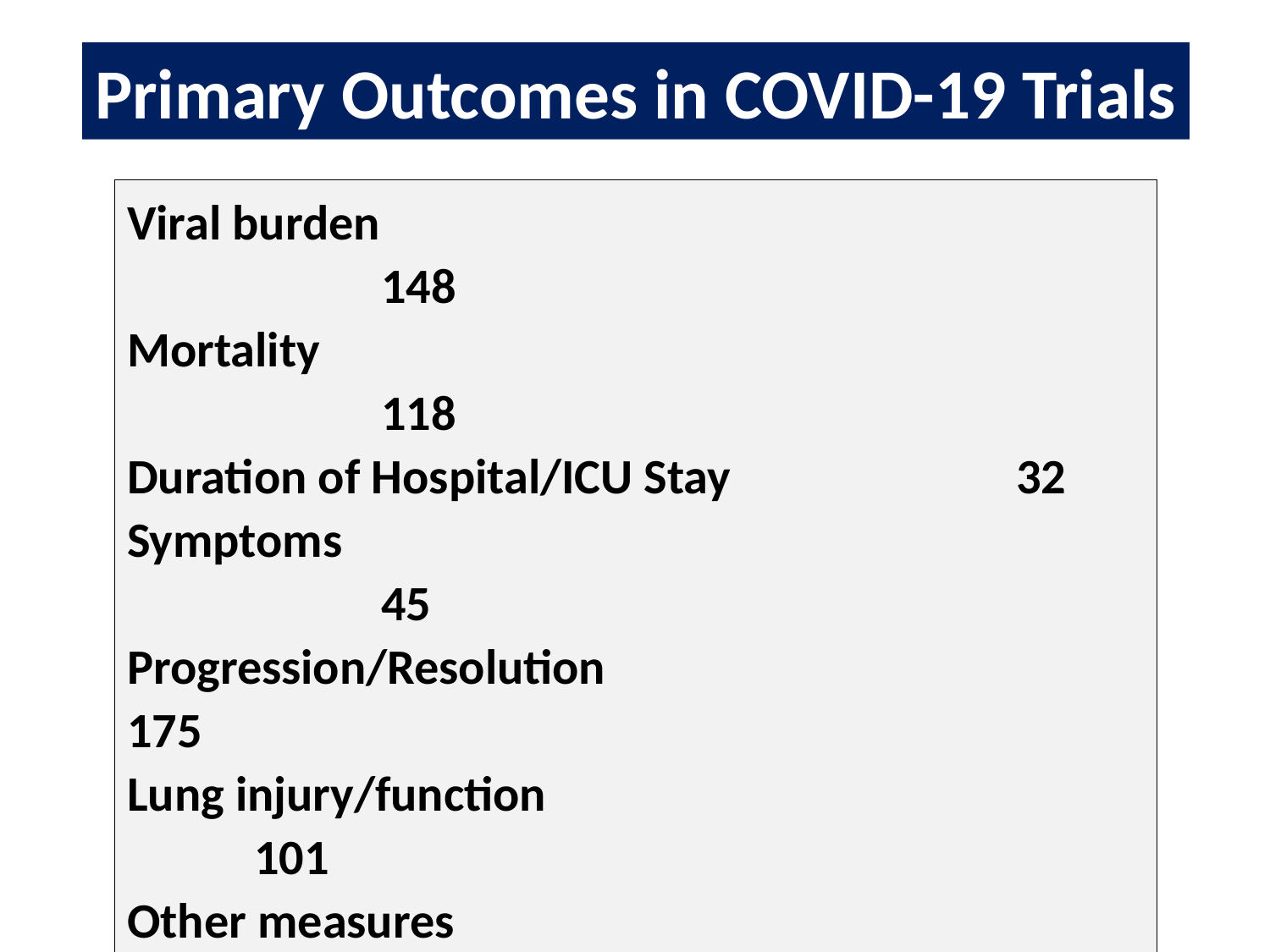

Primary Outcomes in COVID-19 Trials
Viral burden 								148
Mortality									118
Duration of Hospital/ICU Stay		 	32
Symptoms						  			45
Progression/Resolution					175
Lung injury/function						101
Other measures							117
Imaging findings					  		76
Biomarkers						  			73
Depression, anxiety				  		63
Co-infection, other organ injury		15